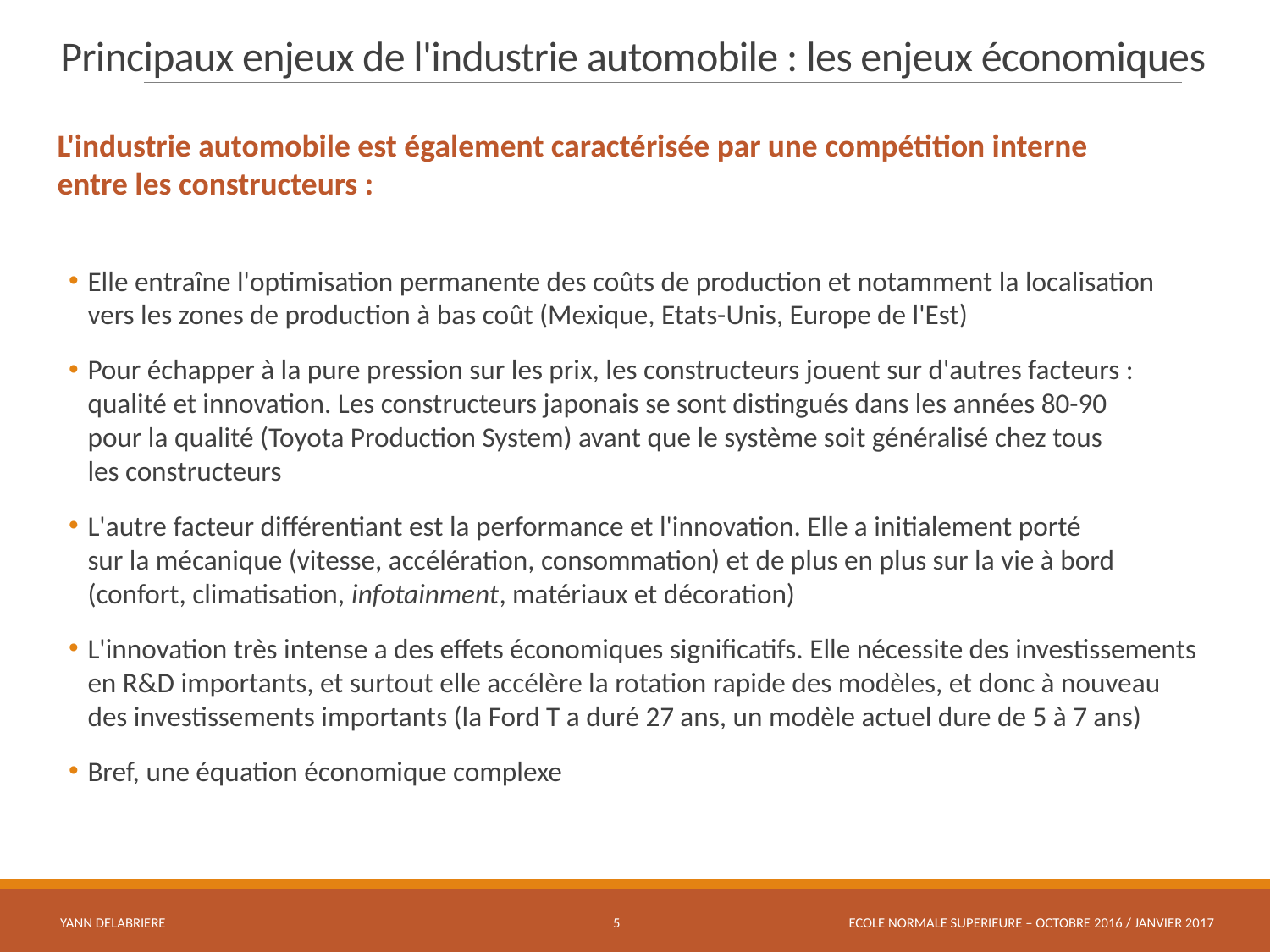

# Principaux enjeux de l'industrie automobile : les enjeux économiques
L'industrie automobile est également caractérisée par une compétition interne
entre les constructeurs :
Elle entraîne l'optimisation permanente des coûts de production et notamment la localisation
vers les zones de production à bas coût (Mexique, Etats-Unis, Europe de l'Est)
Pour échapper à la pure pression sur les prix, les constructeurs jouent sur d'autres facteurs :
qualité et innovation. Les constructeurs japonais se sont distingués dans les années 80-90
pour la qualité (Toyota Production System) avant que le système soit généralisé chez tous
les constructeurs
L'autre facteur différentiant est la performance et l'innovation. Elle a initialement porté
sur la mécanique (vitesse, accélération, consommation) et de plus en plus sur la vie à bord
(confort, climatisation, infotainment, matériaux et décoration)
L'innovation très intense a des effets économiques significatifs. Elle nécessite des investissements
en R&D importants, et surtout elle accélère la rotation rapide des modèles, et donc à nouveau
des investissements importants (la Ford T a duré 27 ans, un modèle actuel dure de 5 à 7 ans)
Bref, une équation économique complexe
YANN DELABRIERE
5
ECOLE NORMALE SUPERIEURE – OCTOBRE 2016 / JANVIER 2017